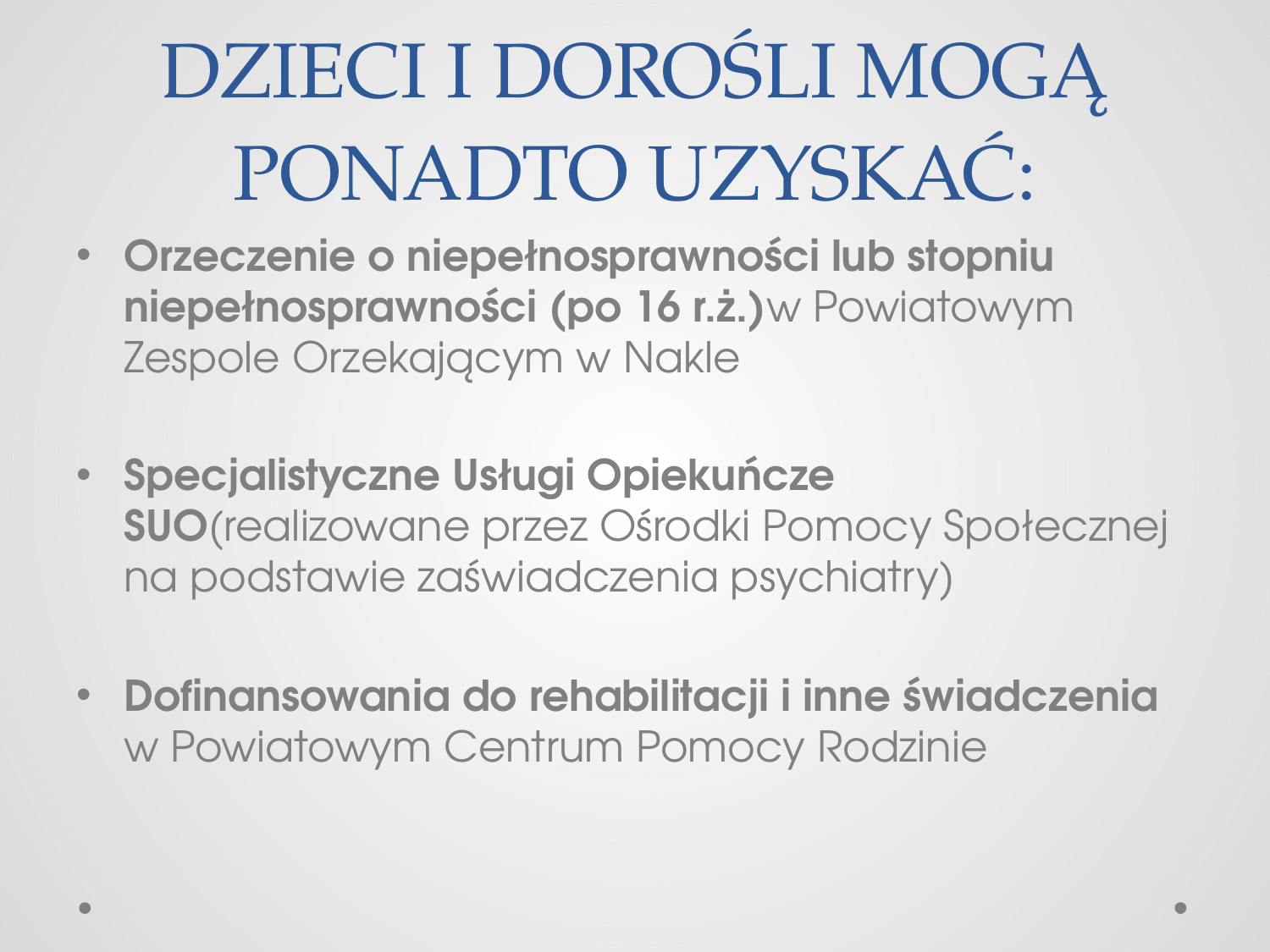

# DZIECI I DOROŚLI MOGĄ PONADTO UZYSKAĆ:
Orzeczenie o niepełnosprawności lub stopniu niepełnosprawności (po 16 r.ż.)w Powiatowym Zespole Orzekającym w Nakle

Specjalistyczne Usługi Opiekuńcze SUO(realizowane przez Ośrodki Pomocy Społecznej na podstawie zaświadczenia psychiatry)

Dofinansowania do rehabilitacji i inne świadczenia w Powiatowym Centrum Pomocy Rodzinie